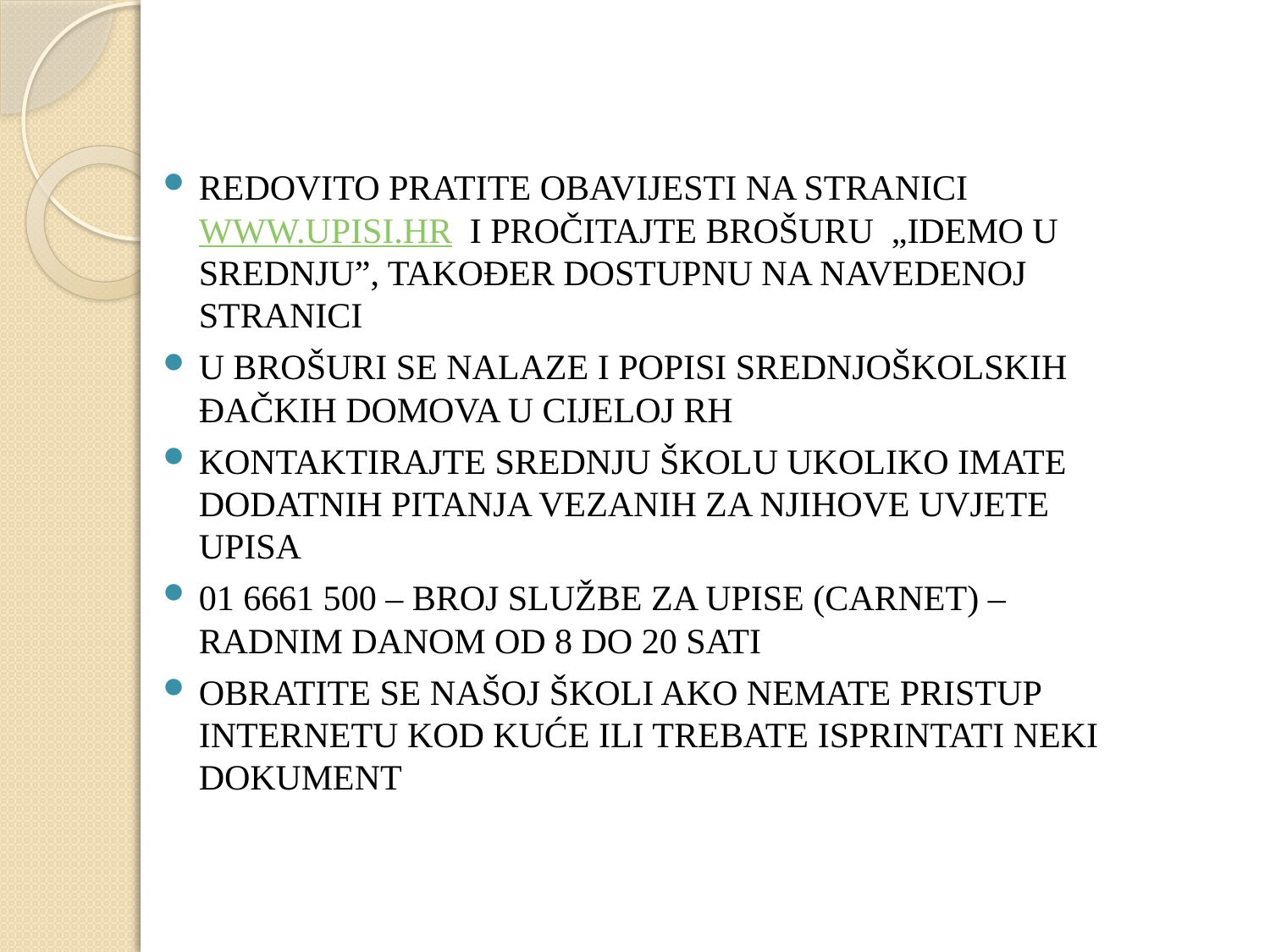

#
REDOVITO PRATITE OBAVIJESTI NA STRANICI  WWW.UPISI.HR  I PROČITAJTE BROŠURU  „IDEMO U SREDNJU”, TAKOĐER DOSTUPNU NA NAVEDENOJ STRANICI
U BROŠURI SE NALAZE I POPISI SREDNJOŠKOLSKIH ĐAČKIH DOMOVA U CIJELOJ RH
KONTAKTIRAJTE SREDNJU ŠKOLU UKOLIKO IMATE DODATNIH PITANJA VEZANIH ZA NJIHOVE UVJETE UPISA
01 6661 500 – BROJ SLUŽBE ZA UPISE (CARNET) – RADNIM DANOM OD 8 DO 20 SATI
OBRATITE SE NAŠOJ ŠKOLI AKO NEMATE PRISTUP INTERNETU KOD KUĆE ILI TREBATE ISPRINTATI NEKI DOKUMENT